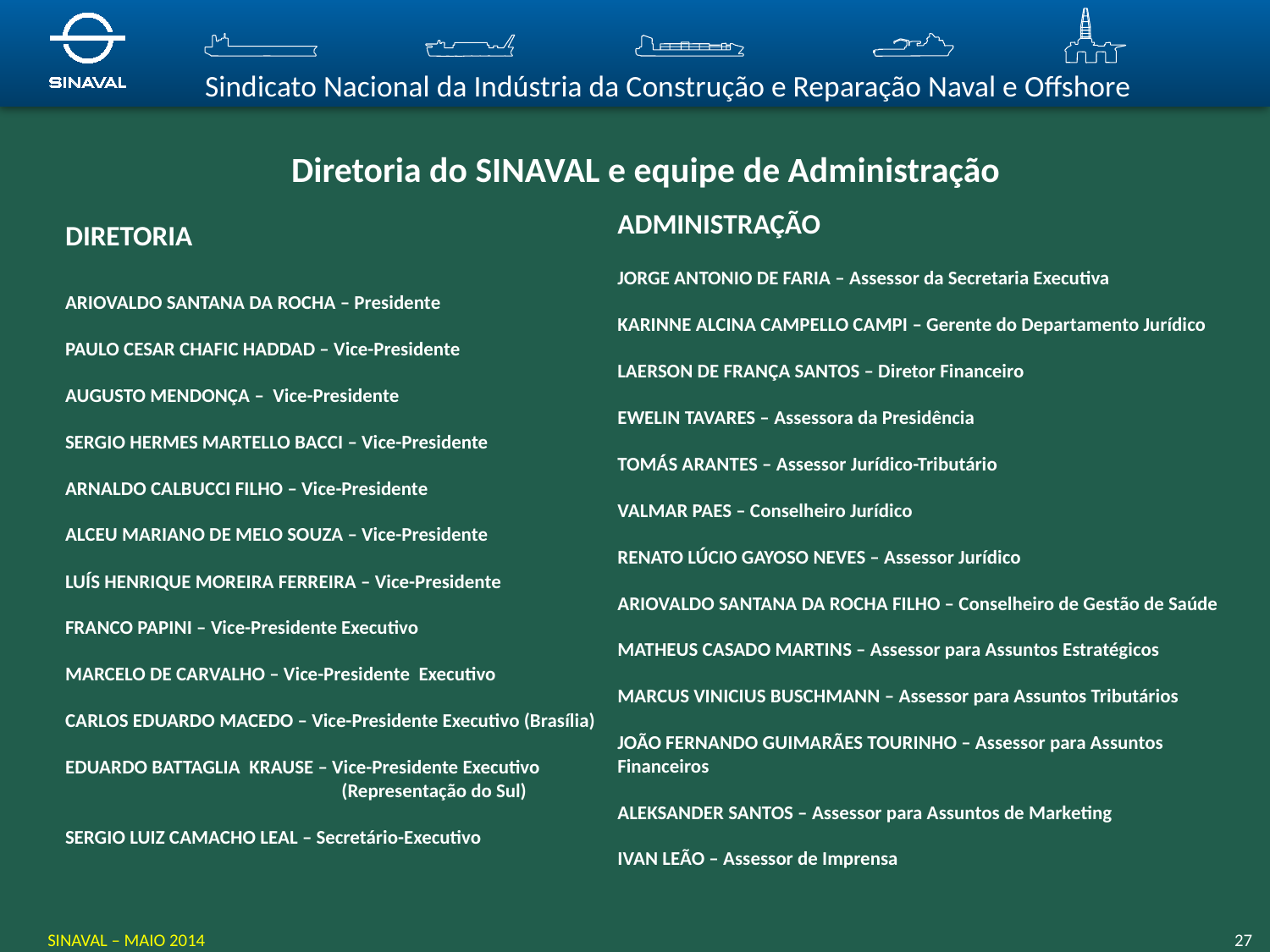

Diretoria do SINAVAL e equipe de Administração
ADMINISTRAÇÃO

JORGE ANTONIO DE FARIA – Assessor da Secretaria Executiva

KARINNE ALCINA CAMPELLO CAMPI – Gerente do Departamento Jurídico

LAERSON DE FRANÇA SANTOS – Diretor Financeiro

EWELIN TAVARES – Assessora da Presidência

TOMÁS ARANTES – Assessor Jurídico-Tributário

VALMAR PAES – Conselheiro Jurídico

RENATO LÚCIO GAYOSO NEVES – Assessor Jurídico

ARIOVALDO SANTANA DA ROCHA FILHO – Conselheiro de Gestão de Saúde

MATHEUS CASADO MARTINS – Assessor para Assuntos Estratégicos

MARCUS VINICIUS BUSCHMANN – Assessor para Assuntos Tributários

JOÃO FERNANDO GUIMARÃES TOURINHO – Assessor para Assuntos Financeiros

ALEKSANDER SANTOS – Assessor para Assuntos de Marketing

IVAN LEÃO – Assessor de Imprensa

DIRETORIA

ARIOVALDO SANTANA DA ROCHA – Presidente

PAULO CESAR CHAFIC HADDAD – Vice-Presidente

AUGUSTO MENDONÇA –  Vice-Presidente

SERGIO HERMES MARTELLO BACCI – Vice-Presidente

ARNALDO CALBUCCI FILHO – Vice-Presidente

ALCEU MARIANO DE MELO SOUZA – Vice-Presidente

LUÍS HENRIQUE MOREIRA FERREIRA – Vice-Presidente

FRANCO PAPINI – Vice-Presidente Executivo

MARCELO DE CARVALHO – Vice-Presidente  Executivo

CARLOS EDUARDO MACEDO – Vice-Presidente Executivo (Brasília)

EDUARDO BATTAGLIA  KRAUSE – Vice-Presidente Executivo
		     (Representação do Sul)

SERGIO LUIZ CAMACHO LEAL – Secretário-Executivo

SINAVAL – MAIO 2014
27